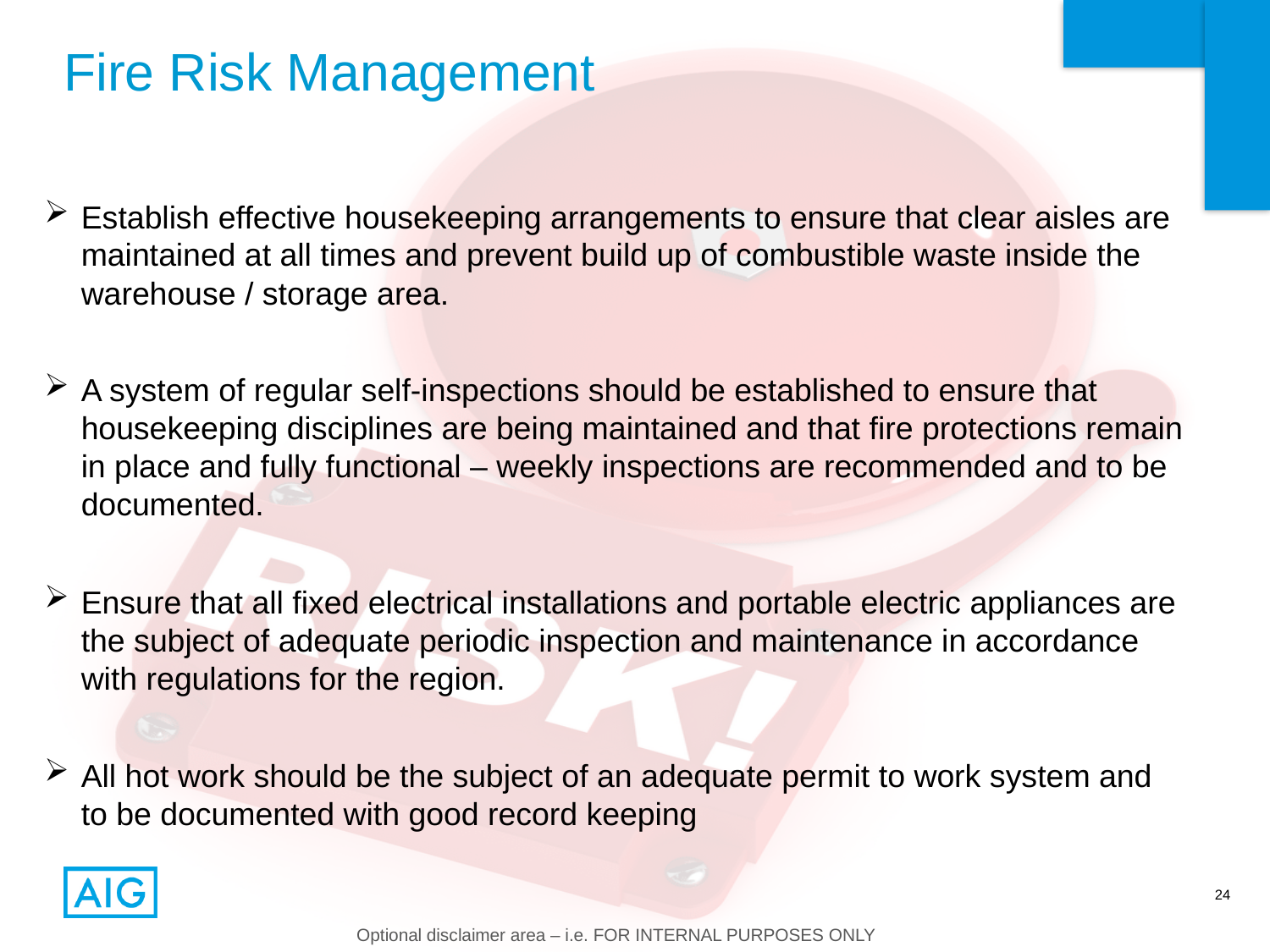

# Fire Risk Management
Establish effective housekeeping arrangements to ensure that clear aisles are maintained at all times and prevent build up of combustible waste inside the warehouse / storage area.

A system of regular self-inspections should be established to ensure that housekeeping disciplines are being maintained and that fire protections remain in place and fully functional – weekly inspections are recommended and to be documented.

Ensure that all fixed electrical installations and portable electric appliances are the subject of adequate periodic inspection and maintenance in accordance with regulations for the region.

All hot work should be the subject of an adequate permit to work system and to be documented with good record keeping